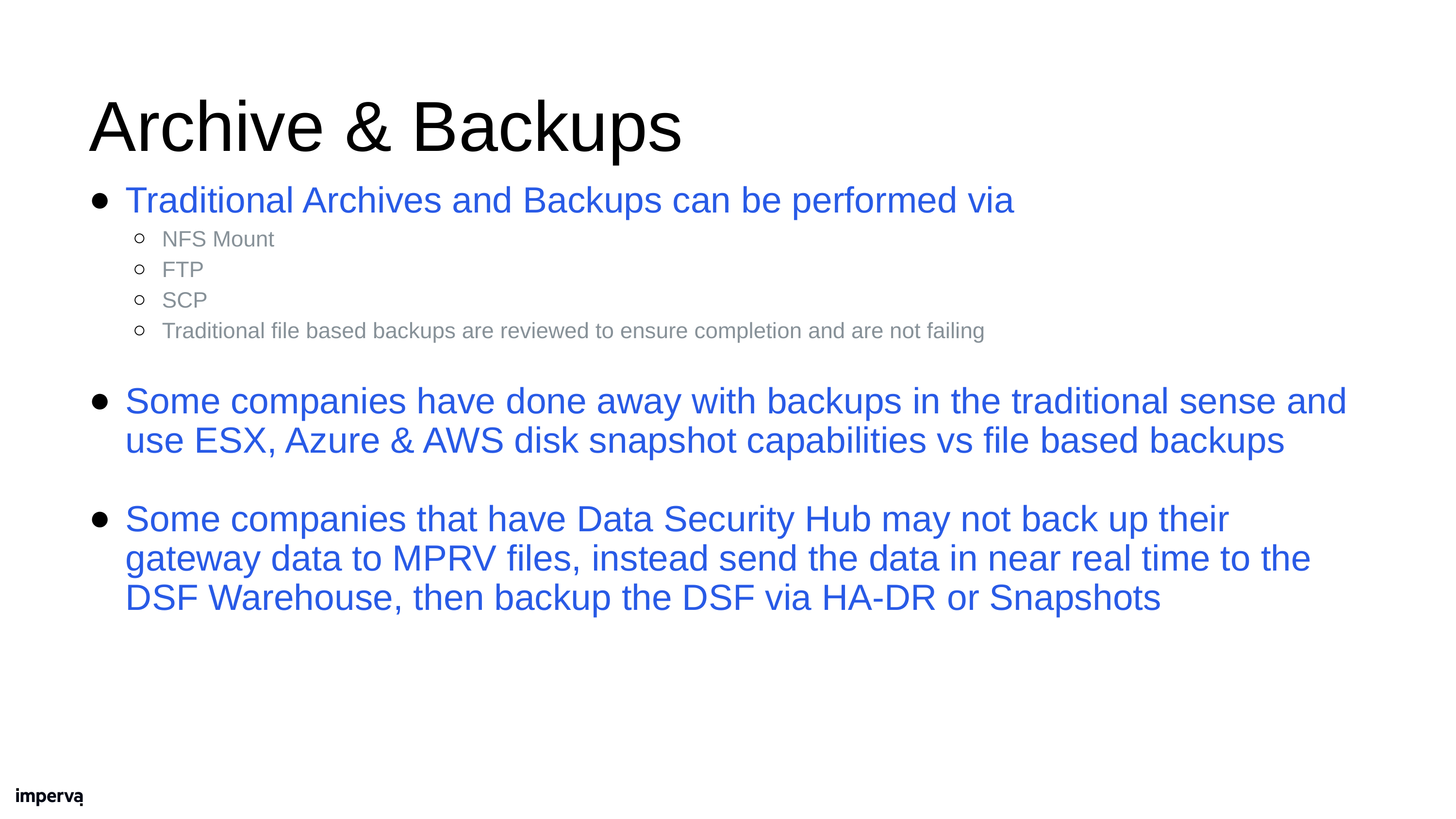

# Archive & Backups
Traditional Archives and Backups can be performed via
NFS Mount
FTP
SCP
Traditional file based backups are reviewed to ensure completion and are not failing

Some companies have done away with backups in the traditional sense and use ESX, Azure & AWS disk snapshot capabilities vs file based backups

Some companies that have Data Security Hub may not back up their gateway data to MPRV files, instead send the data in near real time to the DSF Warehouse, then backup the DSF via HA-DR or Snapshots